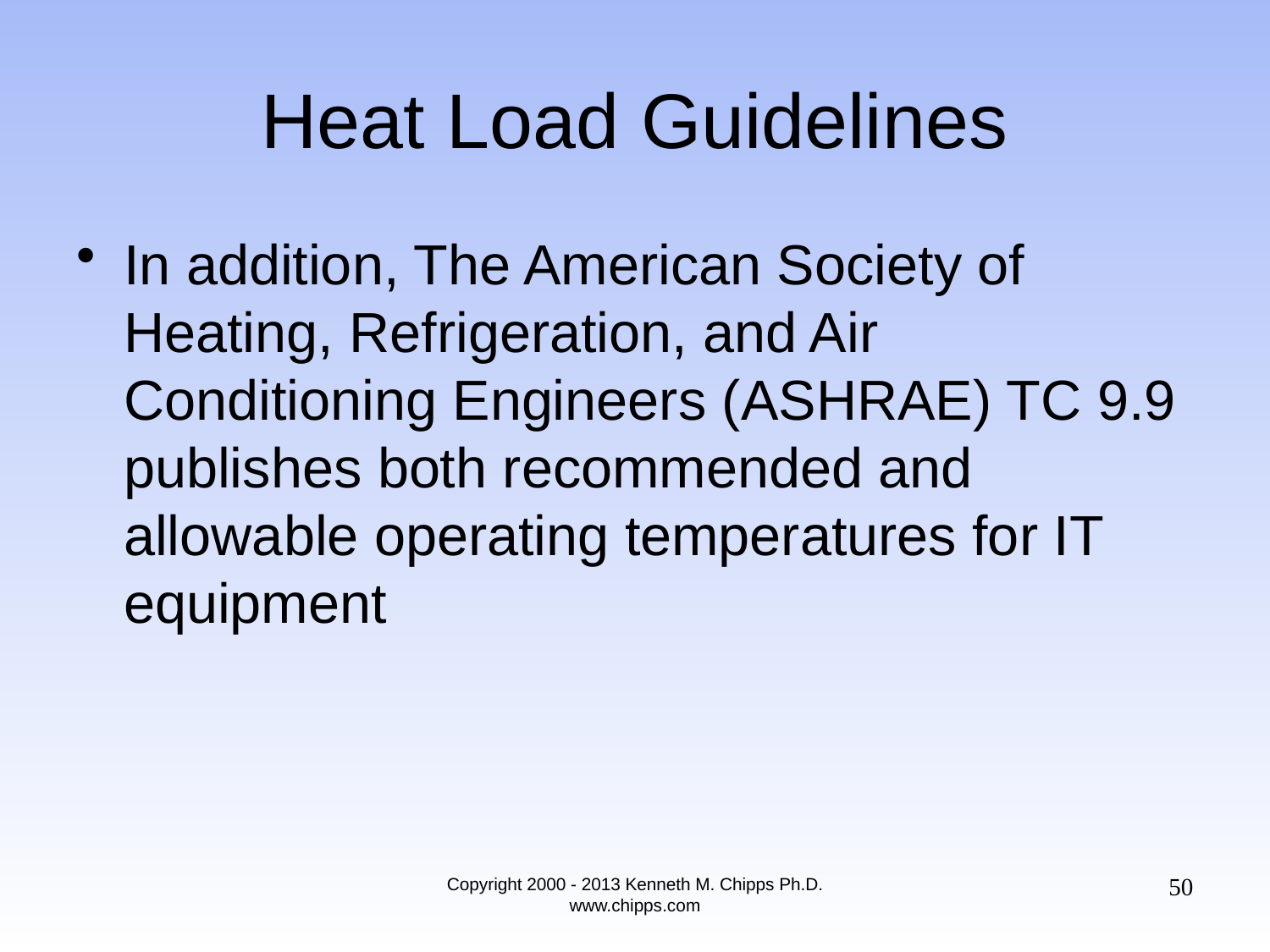

# Heat Load Guidelines
In addition, The American Society of Heating, Refrigeration, and Air Conditioning Engineers (ASHRAE) TC 9.9 publishes both recommended and allowable operating temperatures for IT equipment
50
Copyright 2000 - 2013 Kenneth M. Chipps Ph.D. www.chipps.com